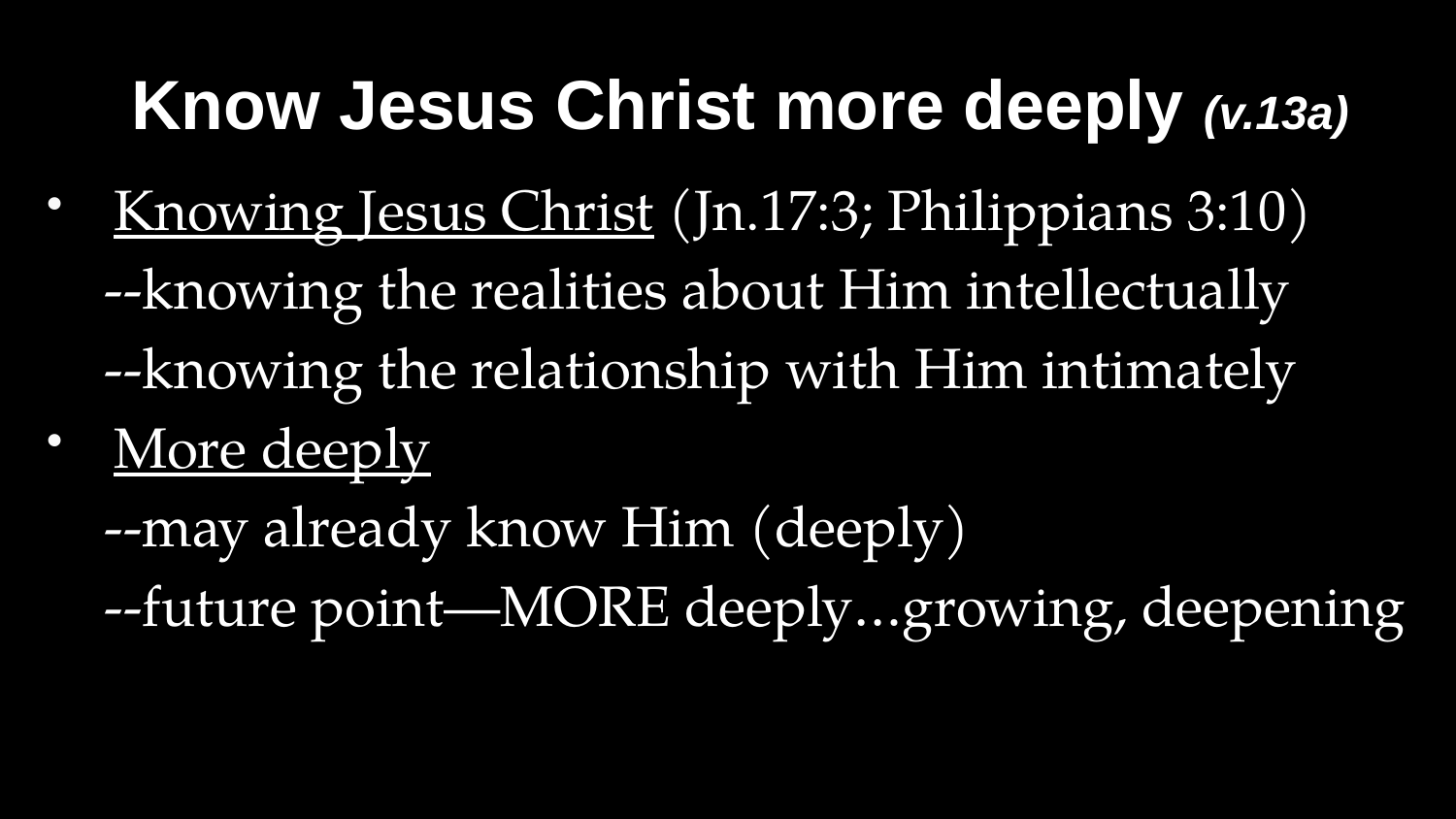

# Know Jesus Christ more deeply (v.13a)
Knowing Jesus Christ (Jn.17:3; Philippians 3:10)
    --knowing the realities about Him intellectually
    --knowing the relationship with Him intimately
More deeply
    --may already know Him (deeply)
    --future point—MORE deeply…growing, deepening